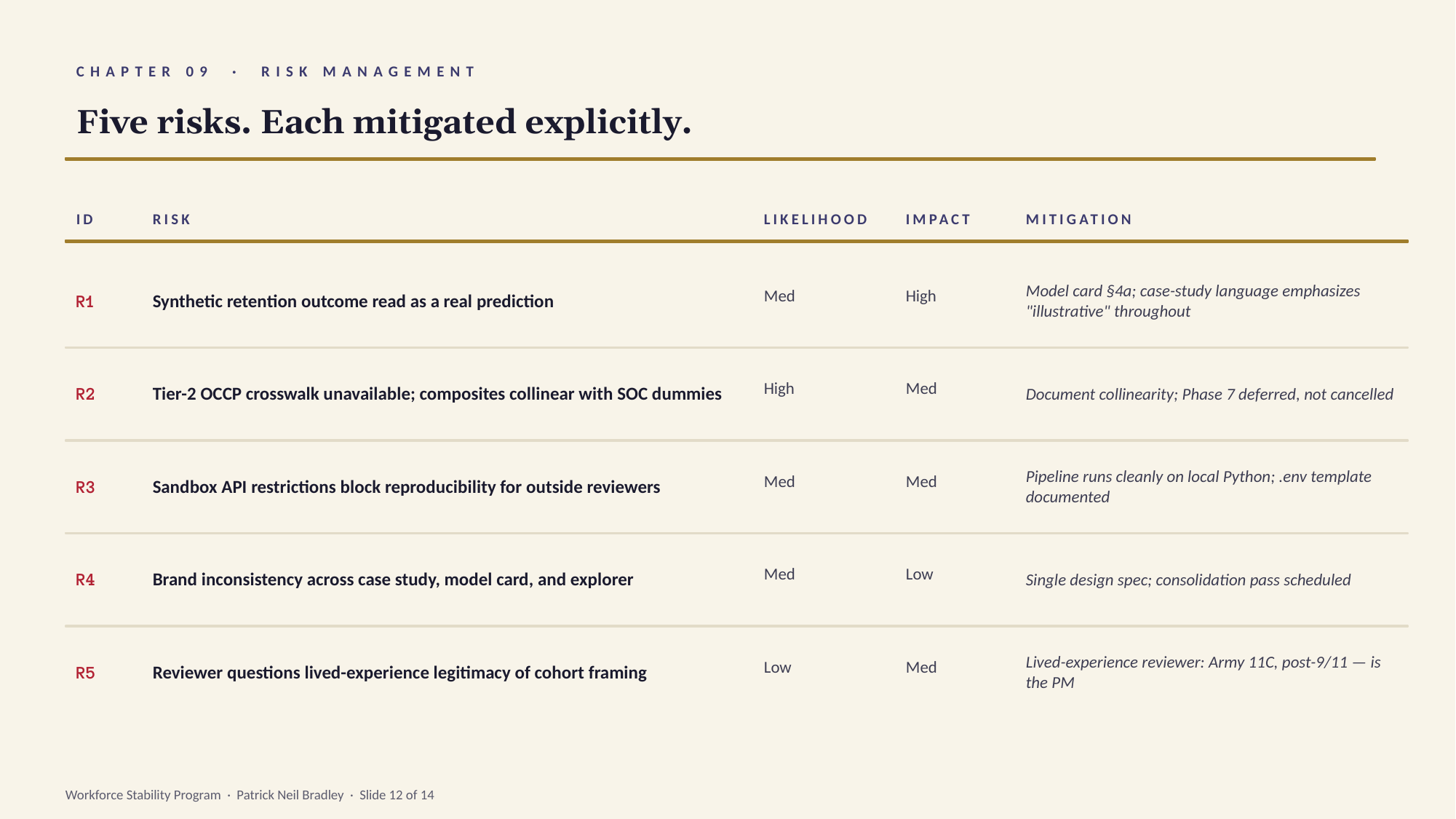

CHAPTER 09  ·  RISK MANAGEMENT
Five risks. Each mitigated explicitly.

ID
RISK
LIKELIHOOD
IMPACT
MITIGATION

R1
Synthetic retention outcome read as a real prediction
Model card §4a; case-study language emphasizes "illustrative" throughout
Med
High

R2
Tier-2 OCCP crosswalk unavailable; composites collinear with SOC dummies
Document collinearity; Phase 7 deferred, not cancelled
High
Med

R3
Sandbox API restrictions block reproducibility for outside reviewers
Pipeline runs cleanly on local Python; .env template documented
Med
Med

R4
Brand inconsistency across case study, model card, and explorer
Single design spec; consolidation pass scheduled
Med
Low

R5
Reviewer questions lived-experience legitimacy of cohort framing
Lived-experience reviewer: Army 11C, post-9/11 — is the PM
Low
Med
Workforce Stability Program  ·  Patrick Neil Bradley  ·  Slide 12 of 14